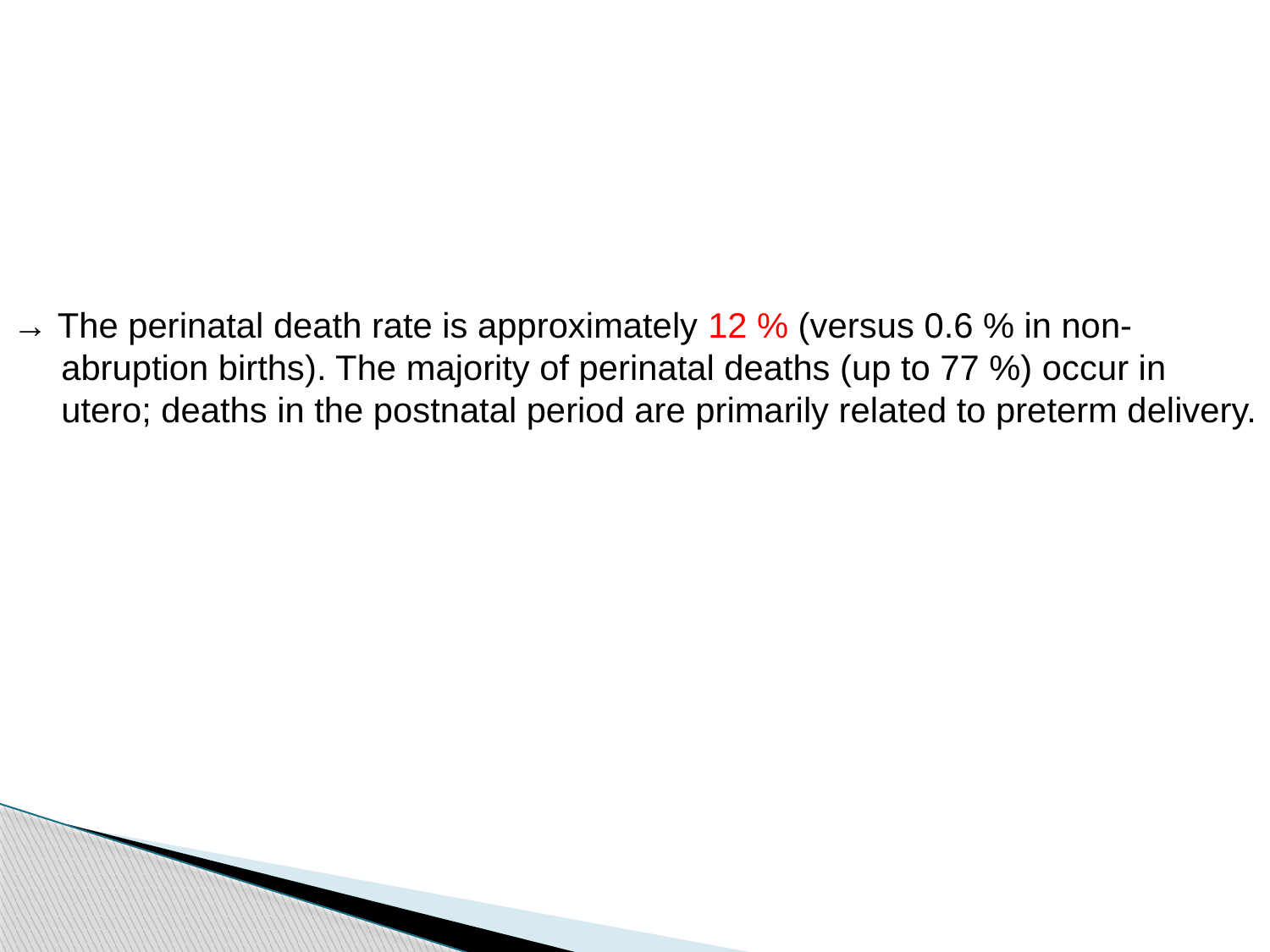

→ The perinatal death rate is approximately 12 % (versus 0.6 % in non-
     abruption births). The majority of perinatal deaths (up to 77 %) occur in
     utero; deaths in the postnatal period are primarily related to preterm delivery.